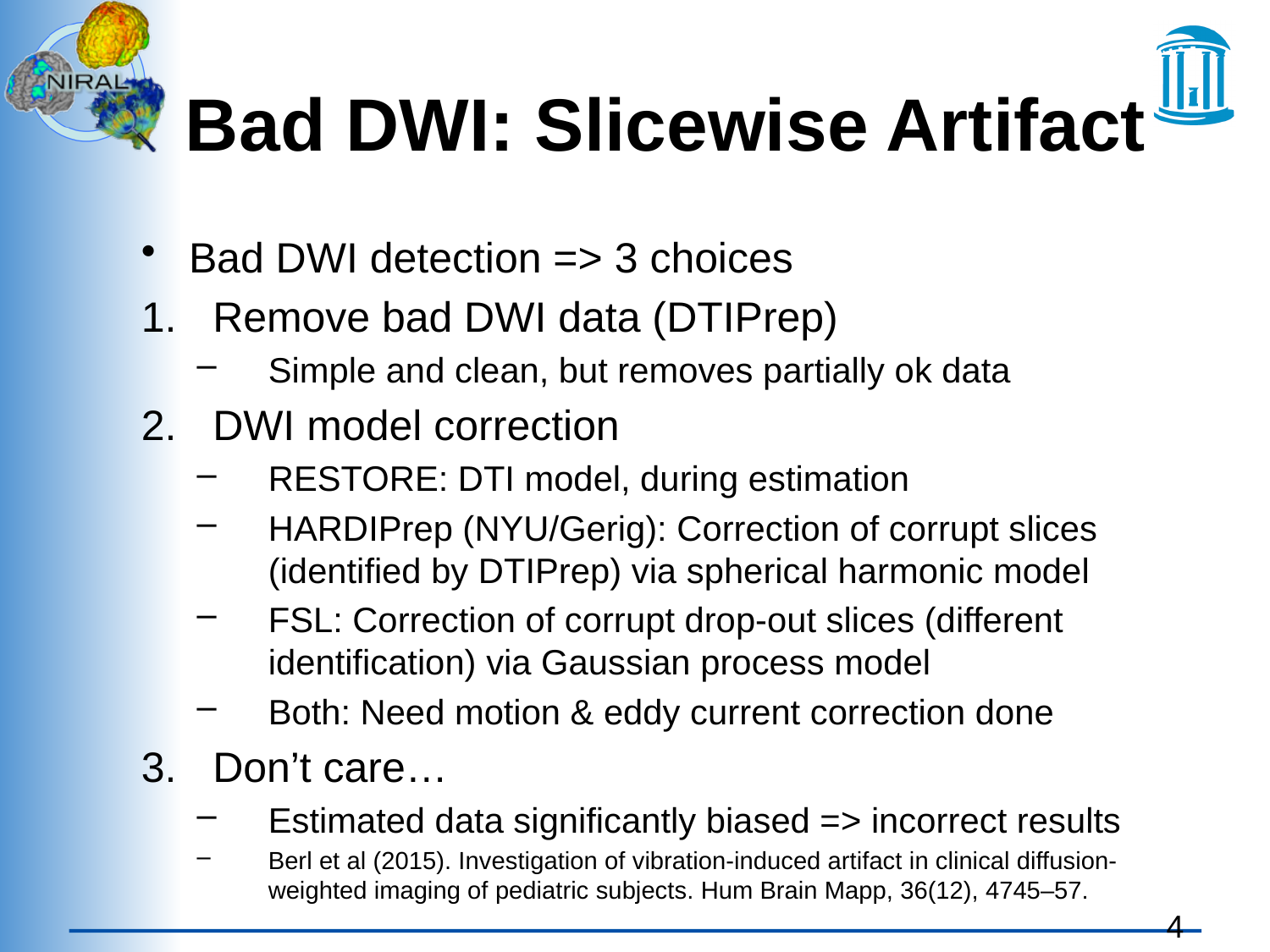

# Bad DWI: Slicewise Artifact
Bad DWI detection => 3 choices
Remove bad DWI data (DTIPrep)
Simple and clean, but removes partially ok data
DWI model correction
RESTORE: DTI model, during estimation
HARDIPrep (NYU/Gerig): Correction of corrupt slices (identified by DTIPrep) via spherical harmonic model
FSL: Correction of corrupt drop-out slices (different identification) via Gaussian process model
Both: Need motion & eddy current correction done
Don’t care…
Estimated data significantly biased => incorrect results
Berl et al (2015). Investigation of vibration-induced artifact in clinical diffusion-weighted imaging of pediatric subjects. Hum Brain Mapp, 36(12), 4745–57.